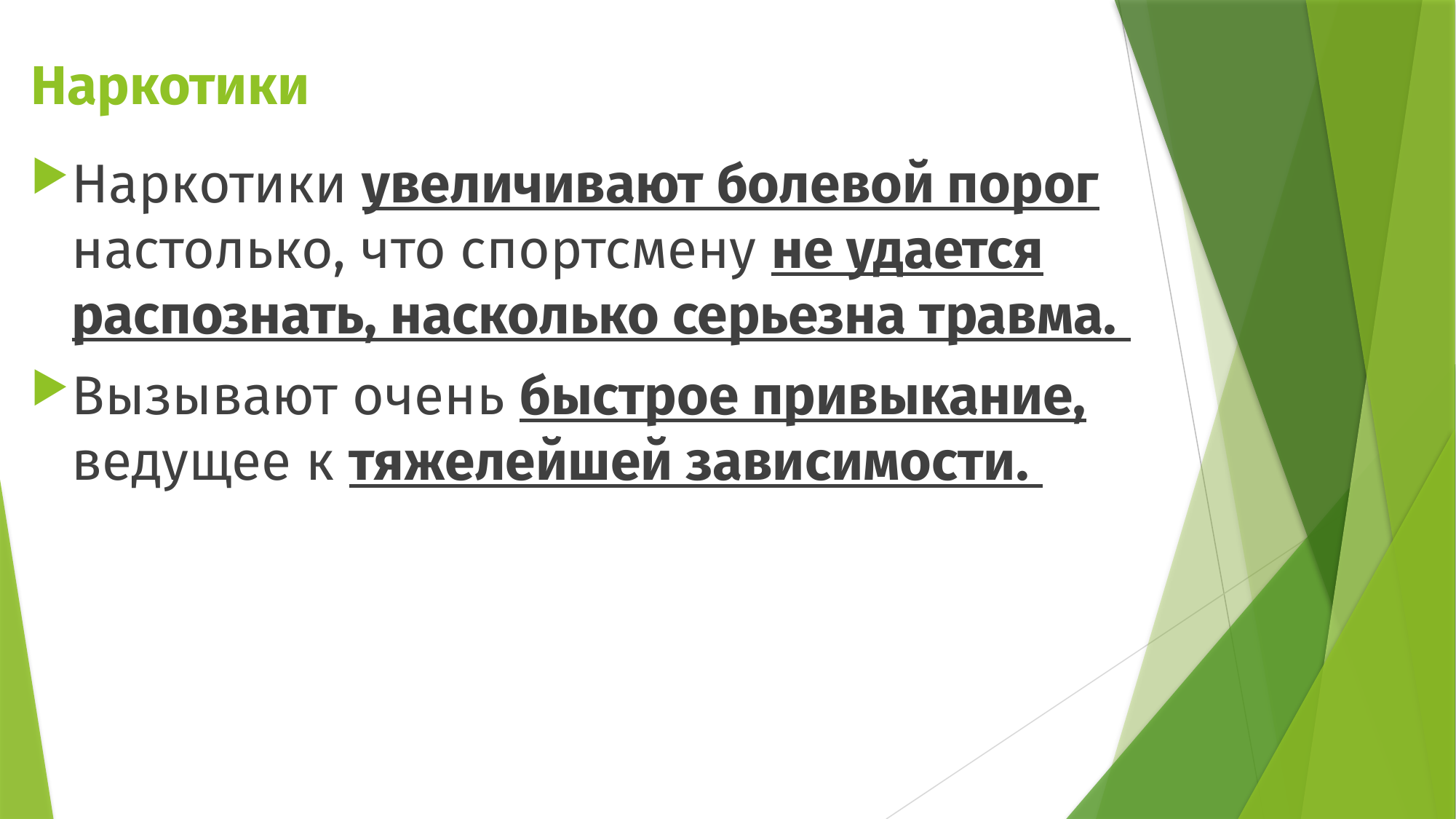

# Наркотики
Наркотики увеличивают болевой порог настолько, что спортсмену не удается распознать, насколько серьезна травма.
Вызывают очень быстрое привыкание, ведущее к тяжелейшей зависимости.